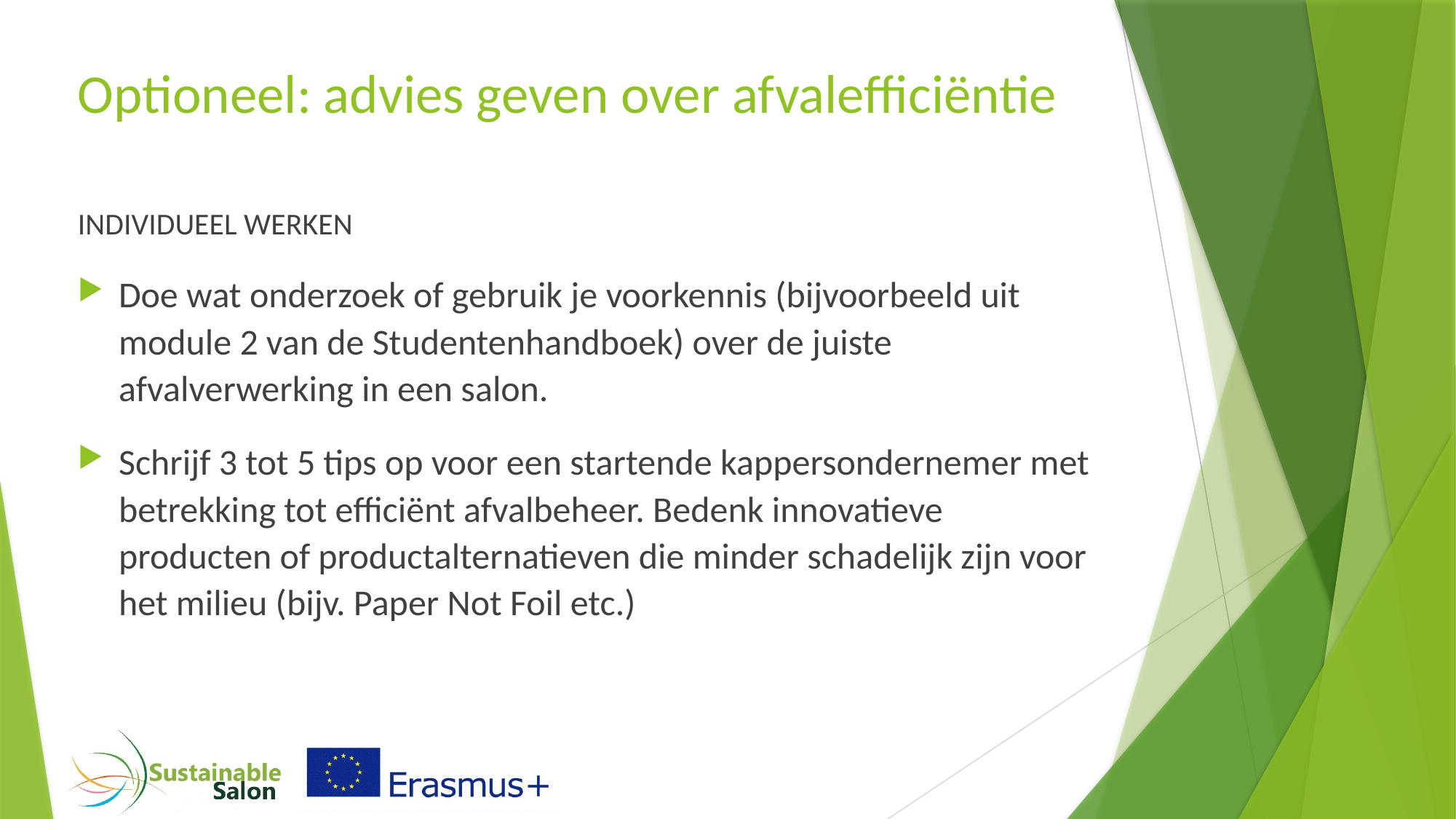

# Optioneel: advies geven over afvalefficiëntie
INDIVIDUEEL WERKEN
Doe wat onderzoek of gebruik je voorkennis (bijvoorbeeld uit module 2 van de Studentenhandboek) over de juiste afvalverwerking in een salon.
Schrijf 3 tot 5 tips op voor een startende kappersondernemer met betrekking tot efficiënt afvalbeheer. Bedenk innovatieve producten of productalternatieven die minder schadelijk zijn voor het milieu (bijv. Paper Not Foil etc.)